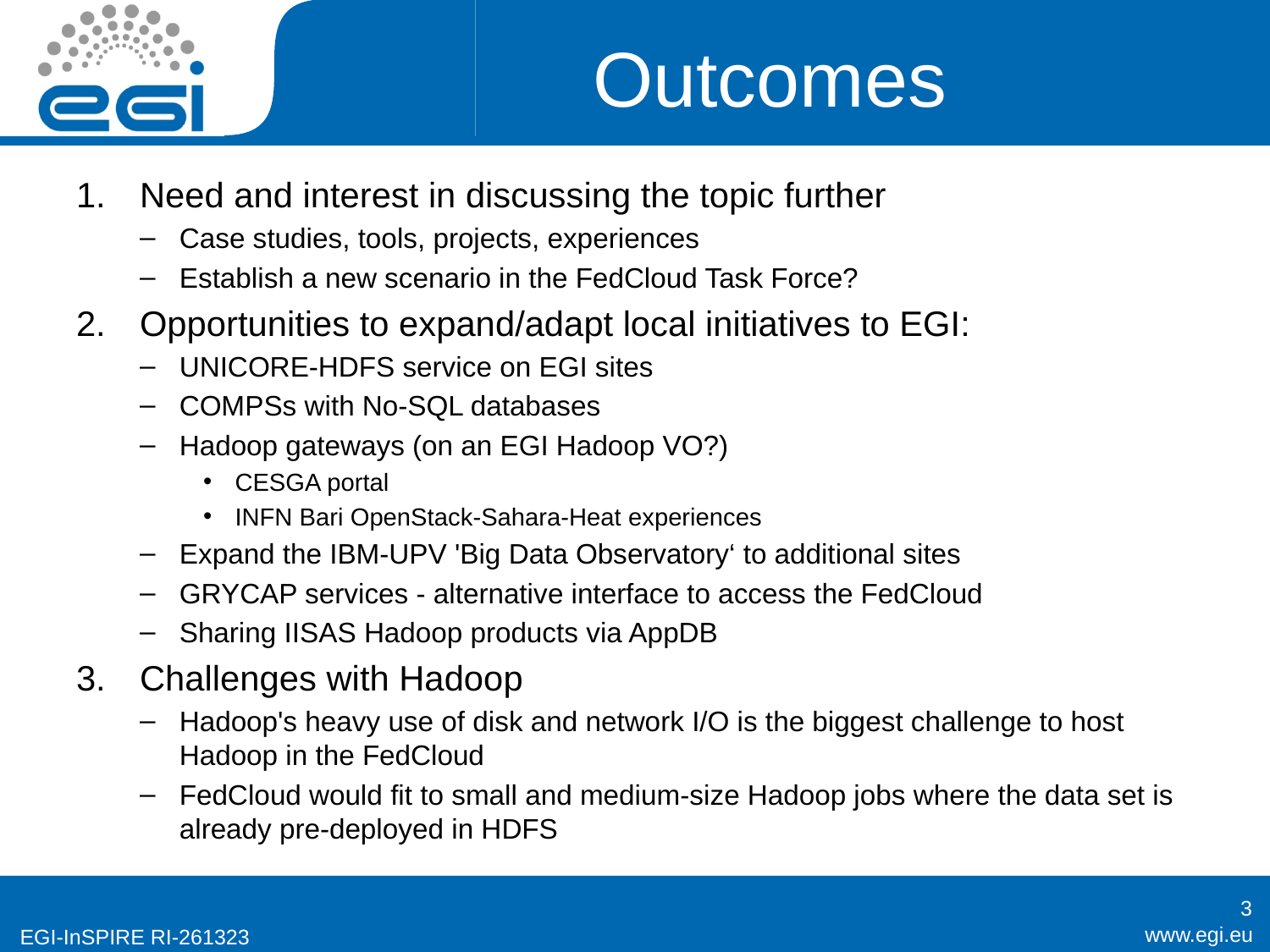

# Outcomes
Need and interest in discussing the topic further
Case studies, tools, projects, experiences
Establish a new scenario in the FedCloud Task Force?
Opportunities to expand/adapt local initiatives to EGI:
UNICORE-HDFS service on EGI sites
COMPSs with No-SQL databases
Hadoop gateways (on an EGI Hadoop VO?)
CESGA portal
INFN Bari OpenStack-Sahara-Heat experiences
Expand the IBM-UPV 'Big Data Observatory‘ to additional sites
GRYCAP services - alternative interface to access the FedCloud
Sharing IISAS Hadoop products via AppDB
Challenges with Hadoop
Hadoop's heavy use of disk and network I/O is the biggest challenge to host Hadoop in the FedCloud
FedCloud would fit to small and medium-size Hadoop jobs where the data set is already pre-deployed in HDFS
3